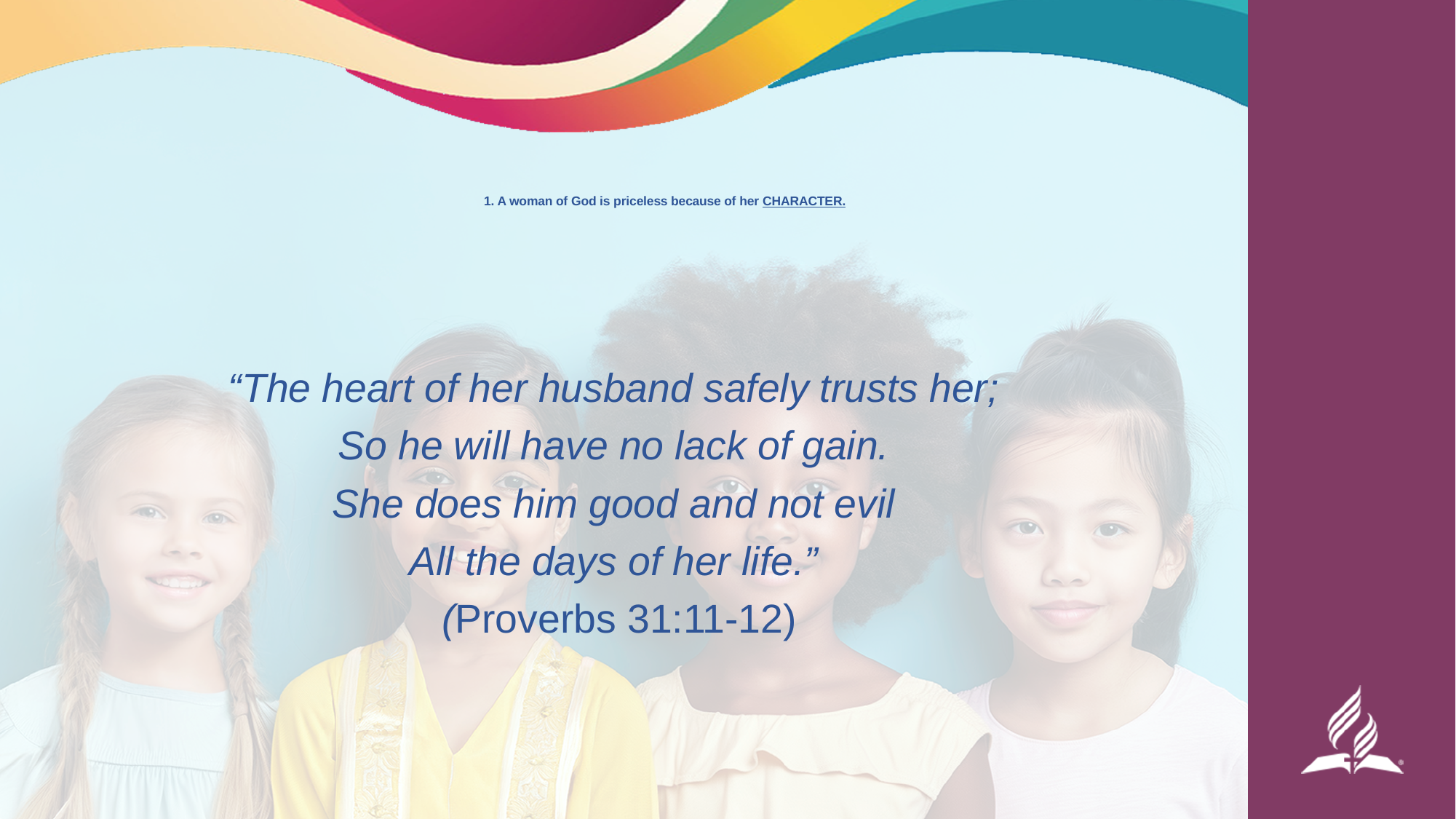

# 1. A woman of God is priceless because of her CHARACTER.

“The heart of her husband safely trusts her;
So he will have no lack of gain.
She does him good and not evil
All the days of her life.”
(Proverbs 31:11-12)